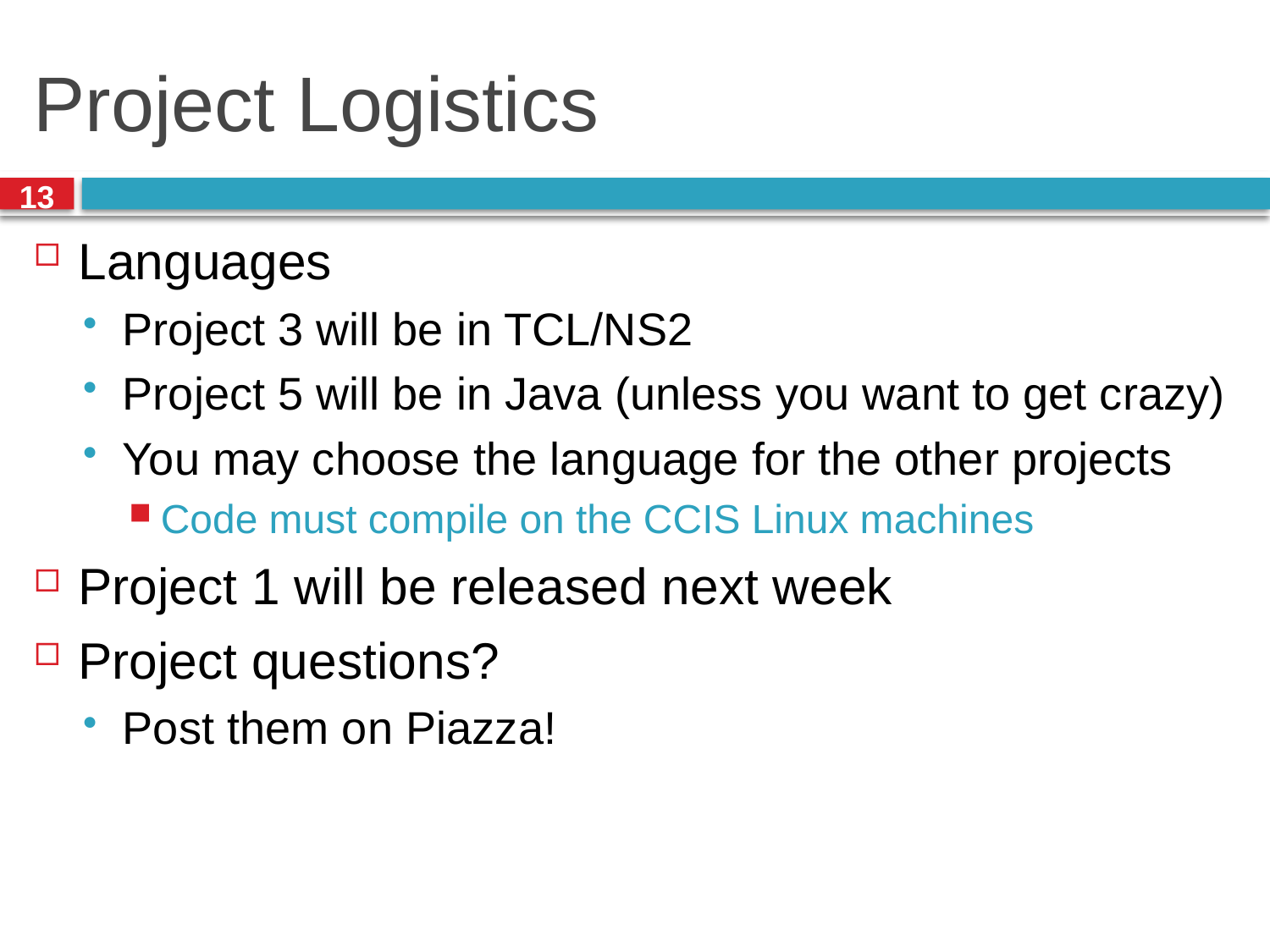

# Project Logistics
13
Languages
Project 3 will be in TCL/NS2
Project 5 will be in Java (unless you want to get crazy)
You may choose the language for the other projects
Code must compile on the CCIS Linux machines
Project 1 will be released next week
Project questions?
Post them on Piazza!